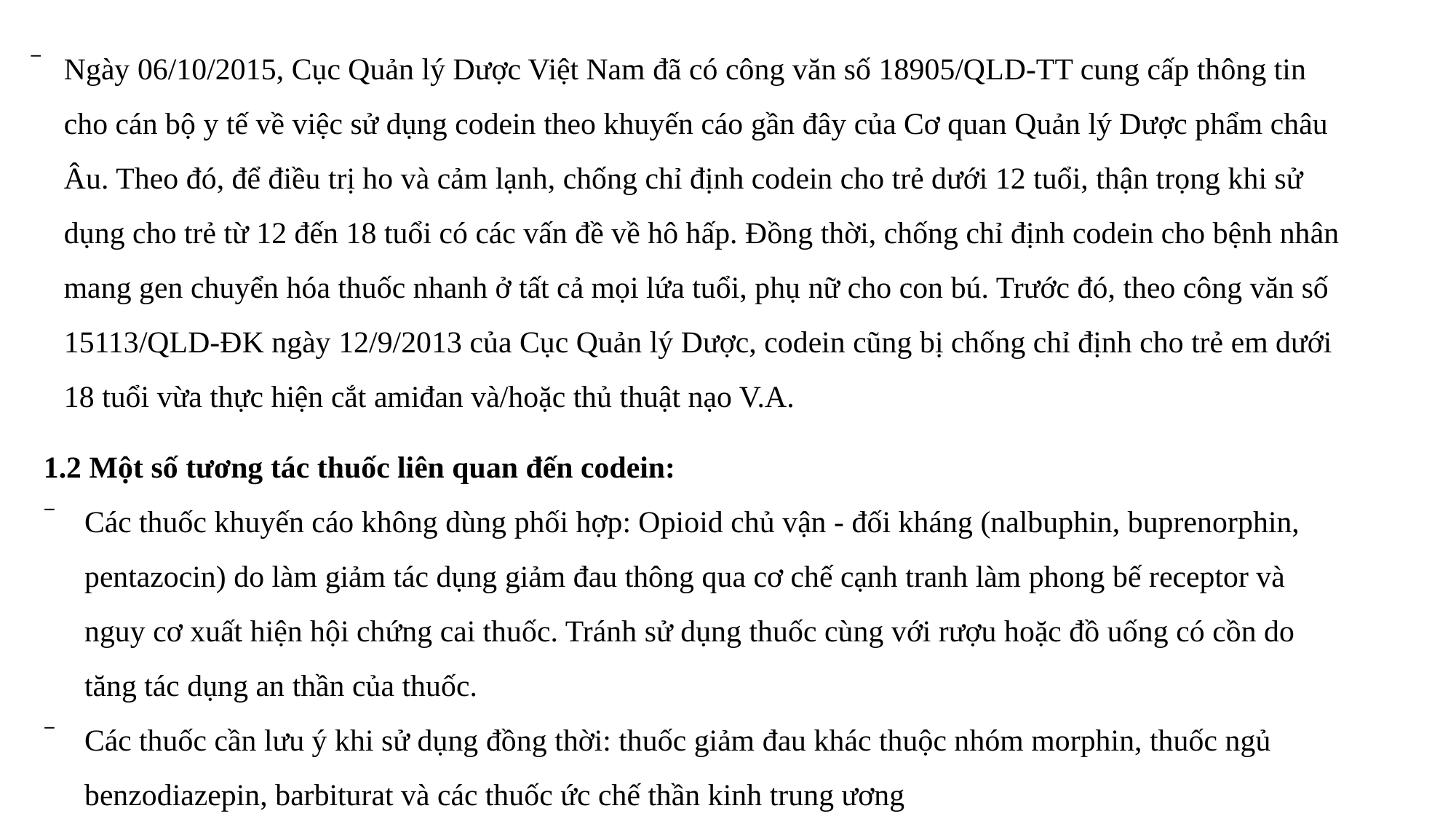

Ngày 06/10/2015, Cục Quản lý Dược Việt Nam đã có công văn số 18905/QLD-TT cung cấp thông tin cho cán bộ y tế về việc sử dụng codein theo khuyến cáo gần đây của Cơ quan Quản lý Dược phẩm châu Âu. Theo đó, để điều trị ho và cảm lạnh, chống chỉ định codein cho trẻ dưới 12 tuổi, thận trọng khi sử dụng cho trẻ từ 12 đến 18 tuổi có các vấn đề về hô hấp. Đồng thời, chống chỉ định codein cho bệnh nhân mang gen chuyển hóa thuốc nhanh ở tất cả mọi lứa tuổi, phụ nữ cho con bú. Trước đó, theo công văn số 15113/QLD-ĐK ngày 12/9/2013 của Cục Quản lý Dược, codein cũng bị chống chỉ định cho trẻ em dưới 18 tuổi vừa thực hiện cắt amiđan và/hoặc thủ thuật nạo V.A.

1.2 Một số tương tác thuốc liên quan đến codein:
Các thuốc khuyến cáo không dùng phối hợp: Opioid chủ vận - đối kháng (nalbuphin, buprenorphin, pentazocin) do làm giảm tác dụng giảm đau thông qua cơ chế cạnh tranh làm phong bế receptor và nguy cơ xuất hiện hội chứng cai thuốc. Tránh sử dụng thuốc cùng với rượu hoặc đồ uống có cồn do tăng tác dụng an thần của thuốc.
Các thuốc cần lưu ý khi sử dụng đồng thời: thuốc giảm đau khác thuộc nhóm morphin, thuốc ngủ benzodiazepin, barbiturat và các thuốc ức chế thần kinh trung ương